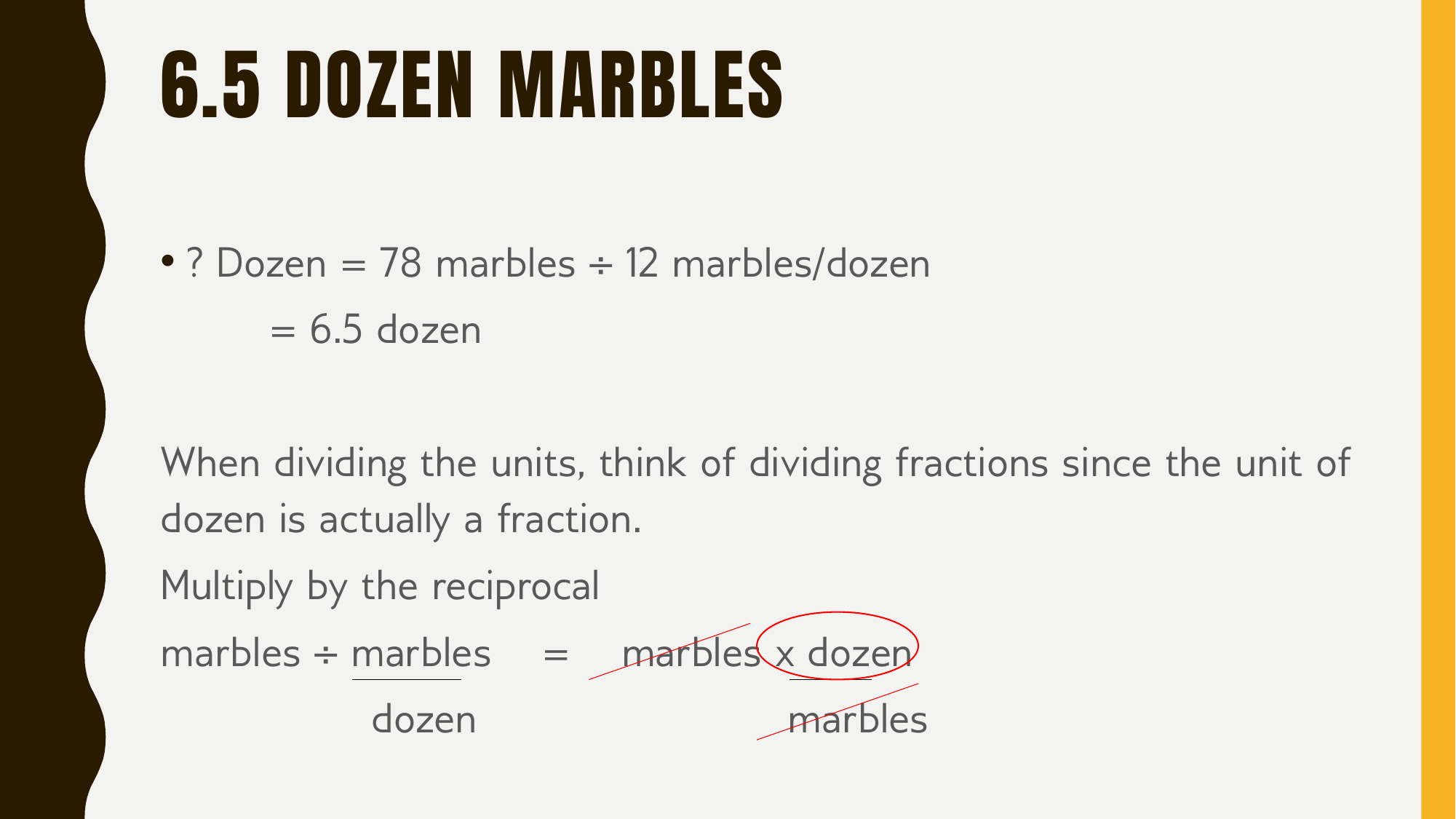

# 6.5 dozen marbles
? Dozen = 78 marbles ÷ 12 marbles/dozen
	= 6.5 dozen

When dividing the units, think of dividing fractions since the unit of dozen is actually a fraction.
Multiply by the reciprocal
marbles ÷ marbles    =    marbles x dozen
	        dozen		               marbles